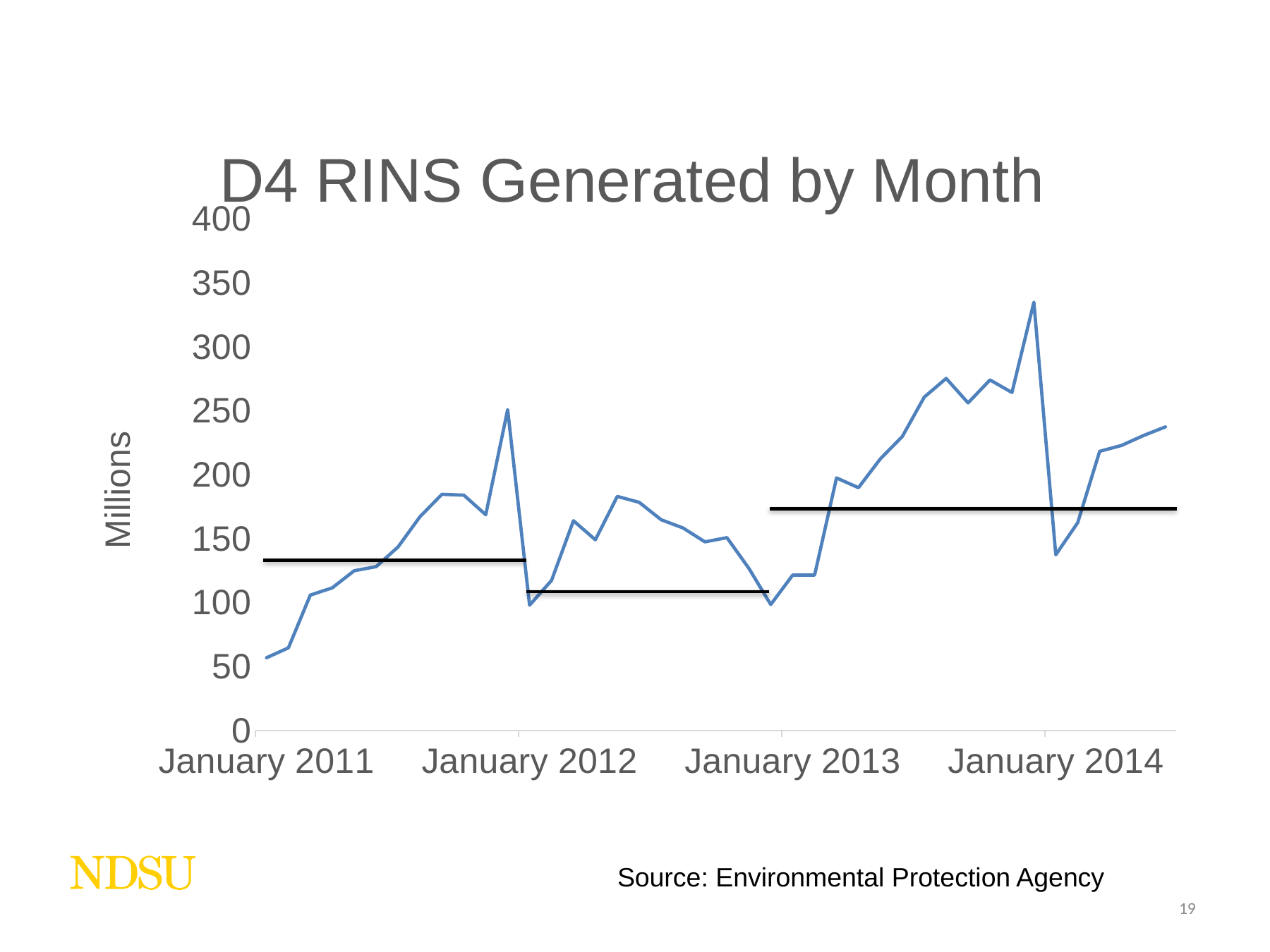

### Chart: D4 RINS Generated by Month

| Category |  |
|---|---|
| 40574 | 56.909734 |
| 40602 | 64.687149 |
| 40633 | 105.937875 |
| 40663 | 111.59898 |
| 40694 | 124.981237 |
| 40724 | 128.151568 |
| 40755 | 143.562659 |
| 40786 | 167.216665 |
| 40816 | 184.712002 |
| 40847 | 184.076834 |
| 40877 | 168.781284 |
| 40908 | 250.998037 |
| 40939 | 98.031226 |
| 40968 | 117.421098 |
| 40999 | 164.074403 |
| 41029 | 149.160357 |
| 41060 | 183.108312 |
| 41090 | 178.461276 |
| 41121 | 164.84595 |
| 41152 | 158.410872 |
| 41182 | 147.528669 |
| 41213 | 150.846522 |
| 41243 | 126.901679 |
| 41274 | 98.543633 |
| 41305 | 121.544386 |
| 41333 | 121.618369 |
| 41364 | 197.555314 |
| 41394 | 189.890773 |
| 41425 | 212.502353 |
| 41455 | 229.980991 |
| 41486 | 260.776212 |
| 41517 | 275.388031 |
| 41547 | 256.264397 |
| 41578 | 274.223256 |
| 41608 | 264.393375 |
| 41639 | 334.971425 |
| 41670 | 137.436608 |
| 41698 | 162.562514 |
| 41729 | 218.408405 |
| 41759 | 222.985506 |
| 41790 | 230.746883 |
| 41820 | 237.493204 |
Source: Environmental Protection Agency
19